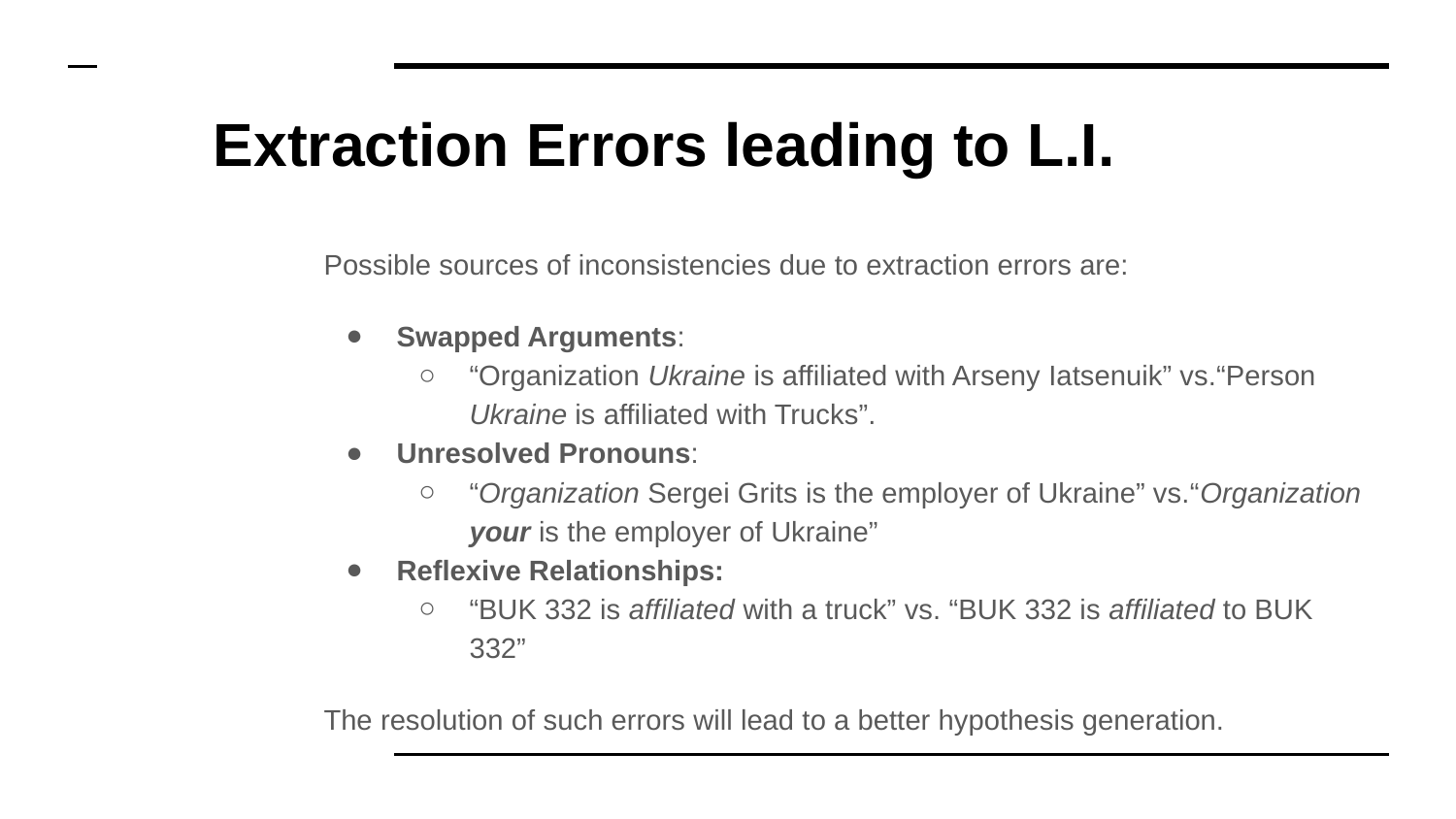

# Extraction Errors leading to L.I.
Possible sources of inconsistencies due to extraction errors are:
Swapped Arguments:
“Organization Ukraine is affiliated with Arseny Iatsenuik” vs.“Person Ukraine is affiliated with Trucks”.
Unresolved Pronouns:
“Organization Sergei Grits is the employer of Ukraine” vs.“Organization your is the employer of Ukraine”
Reflexive Relationships:
“BUK 332 is affiliated with a truck” vs. “BUK 332 is affiliated to BUK 332”
The resolution of such errors will lead to a better hypothesis generation.